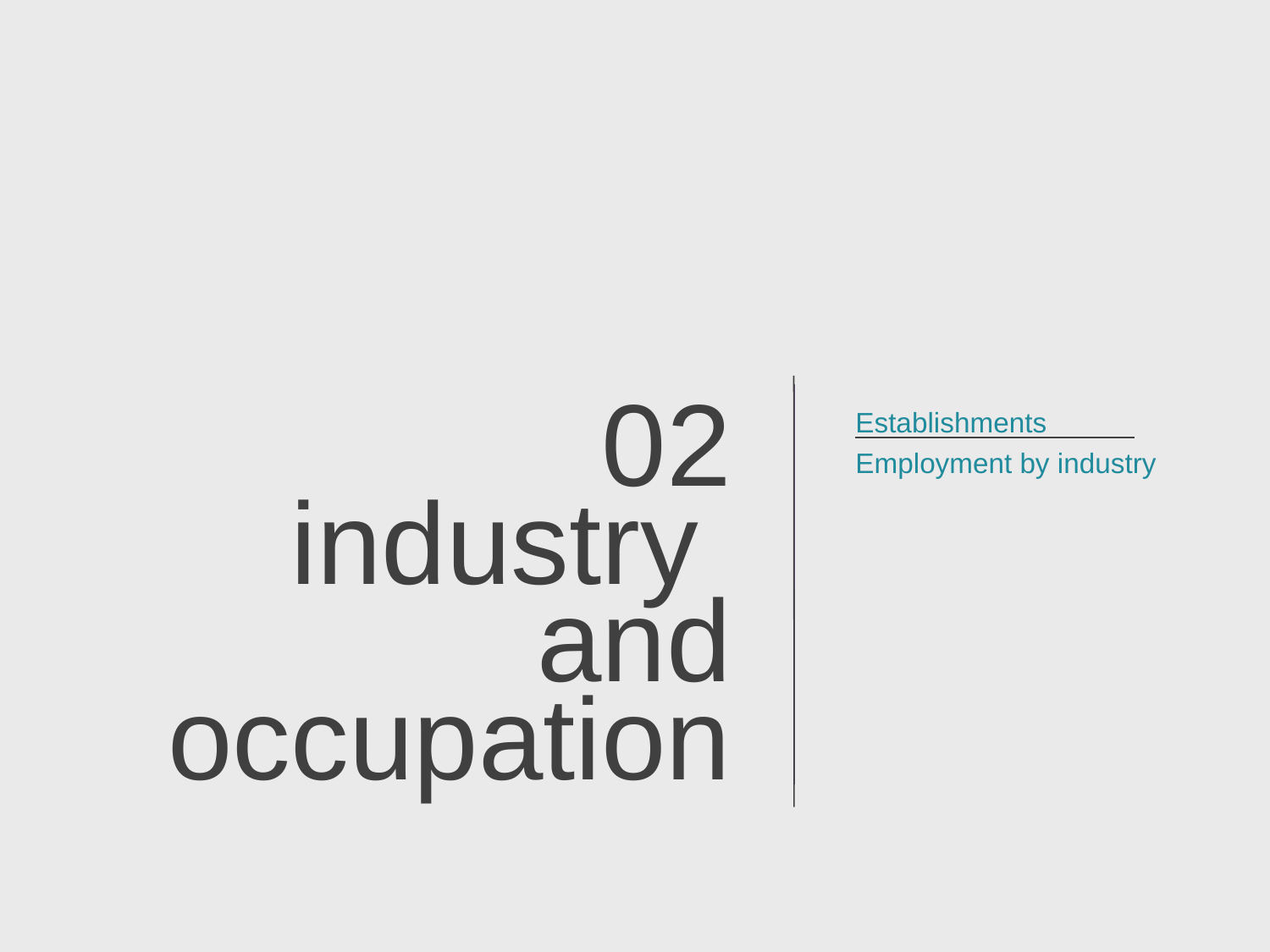

Establishments
Employment by industry

02
industry
and occupation